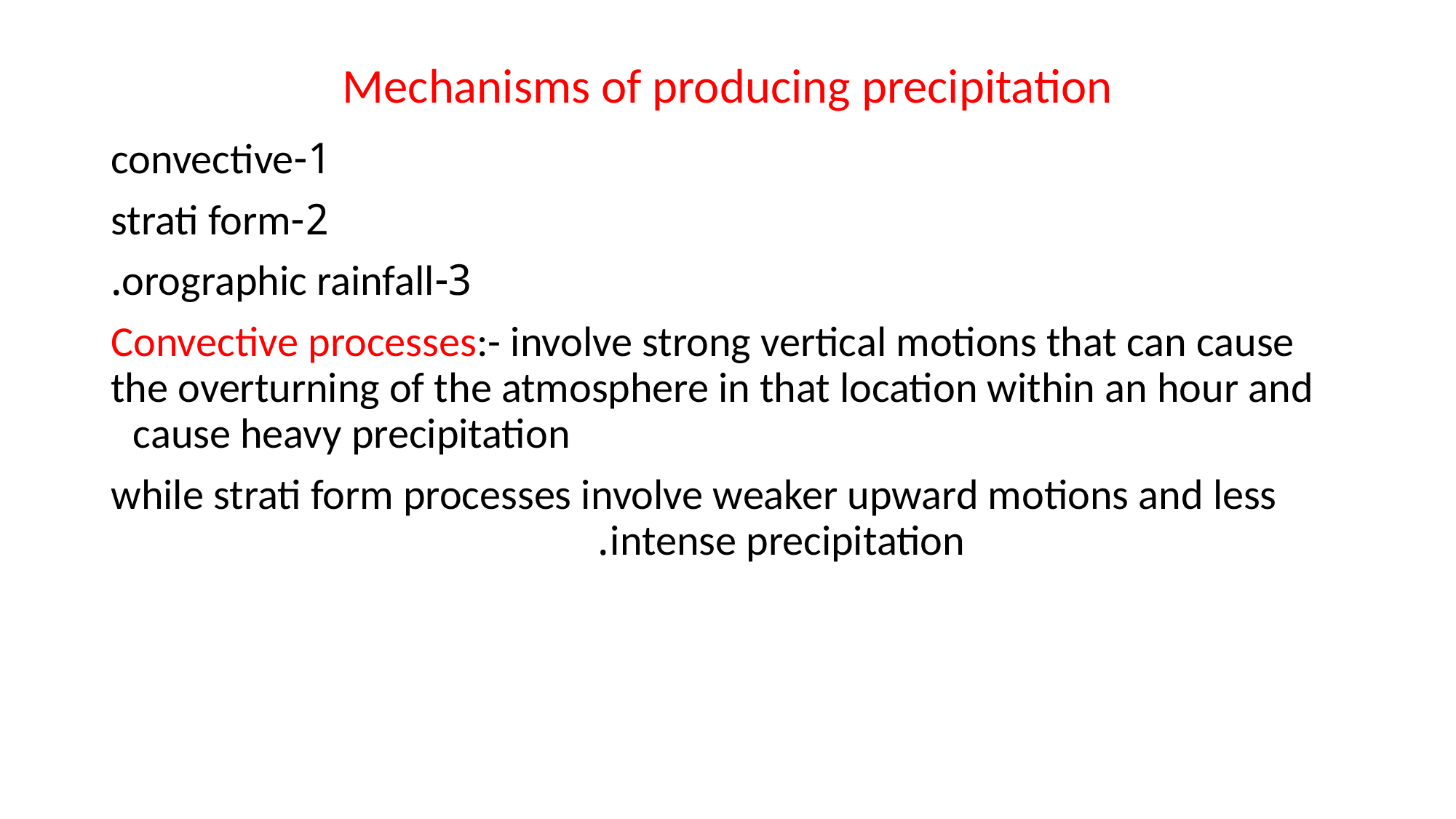

# Mechanisms of producing precipitation
 1-convective
2-strati form
3-orographic rainfall.
Convective processes:- involve strong vertical motions that can cause the overturning of the atmosphere in that location within an hour and cause heavy precipitation
while strati form processes involve weaker upward motions and less intense precipitation.